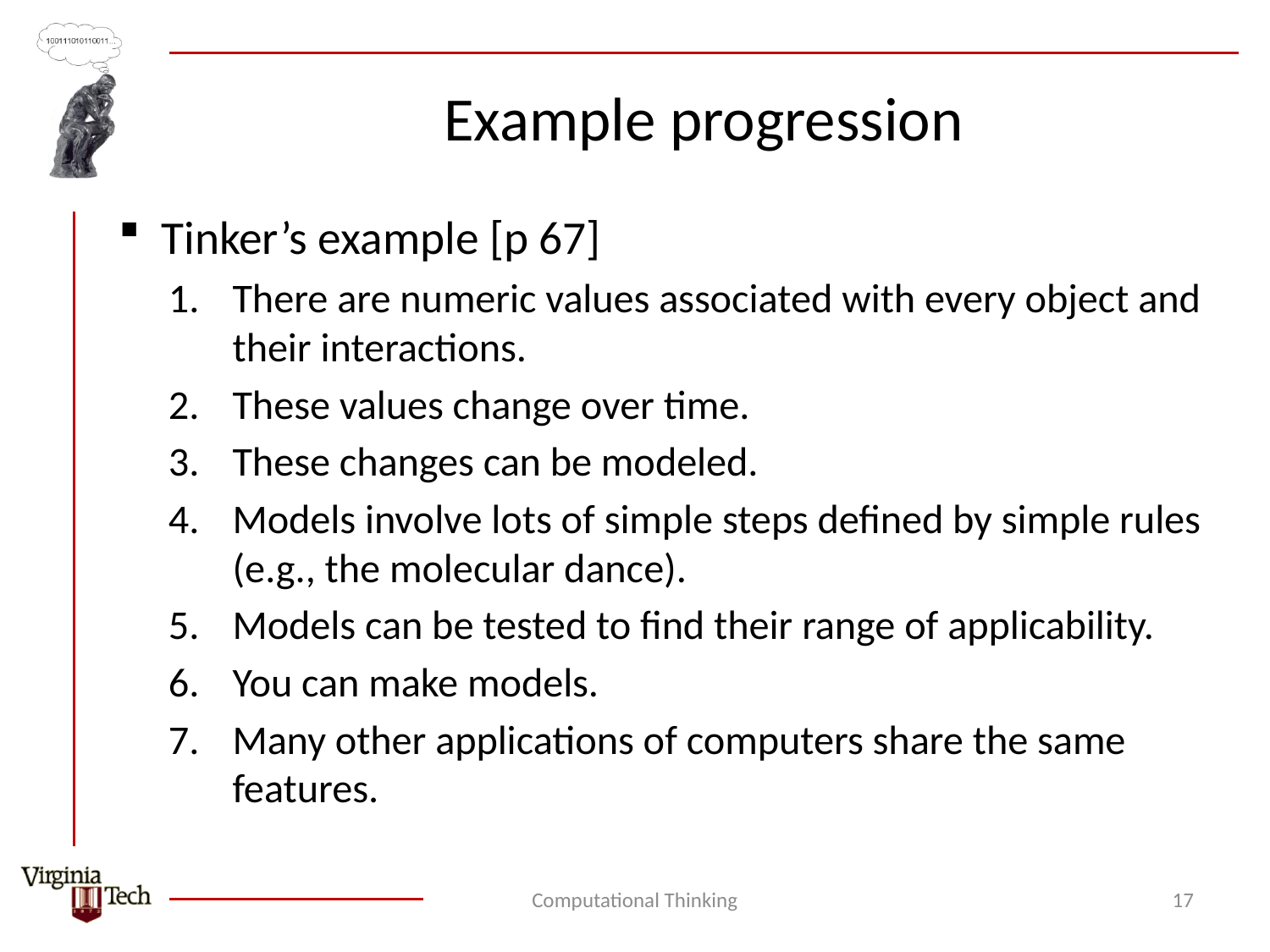

# Example progression
Tinker’s example [p 67]
There are numeric values associated with every object and their interactions.
These values change over time.
These changes can be modeled.
Models involve lots of simple steps defined by simple rules (e.g., the molecular dance).
Models can be tested to find their range of applicability.
You can make models.
Many other applications of computers share the same features.
Computational Thinking
17